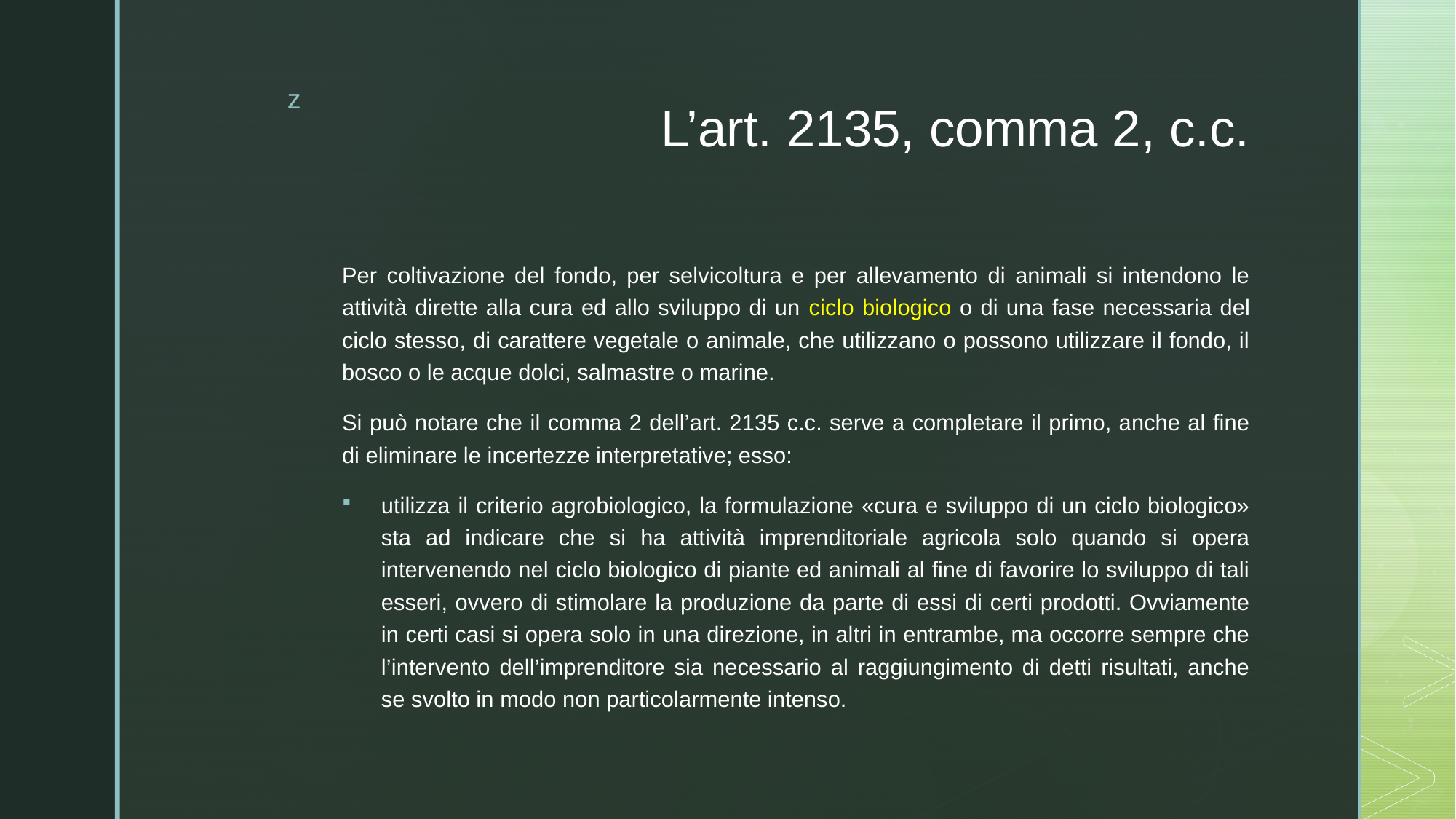

# L’art. 2135, comma 2, c.c.
Per coltivazione del fondo, per selvicoltura e per allevamento di animali si intendono le attività dirette alla cura ed allo sviluppo di un ciclo biologico o di una fase necessaria del ciclo stesso, di carattere vegetale o animale, che utilizzano o possono utilizzare il fondo, il bosco o le acque dolci, salmastre o marine.
Si può notare che il comma 2 dell’art. 2135 c.c. serve a completare il primo, anche al fine di eliminare le incertezze interpretative; esso:
utilizza il criterio agrobiologico, la formulazione «cura e sviluppo di un ciclo biologico» sta ad indicare che si ha attività imprenditoriale agricola solo quando si opera intervenendo nel ciclo biologico di piante ed animali al fine di favorire lo sviluppo di tali esseri, ovvero di stimolare la produzione da parte di essi di certi prodotti. Ovviamente in certi casi si opera solo in una direzione, in altri in entrambe, ma occorre sempre che l’intervento dell’imprenditore sia necessario al raggiungimento di detti risultati, anche se svolto in modo non particolarmente intenso.